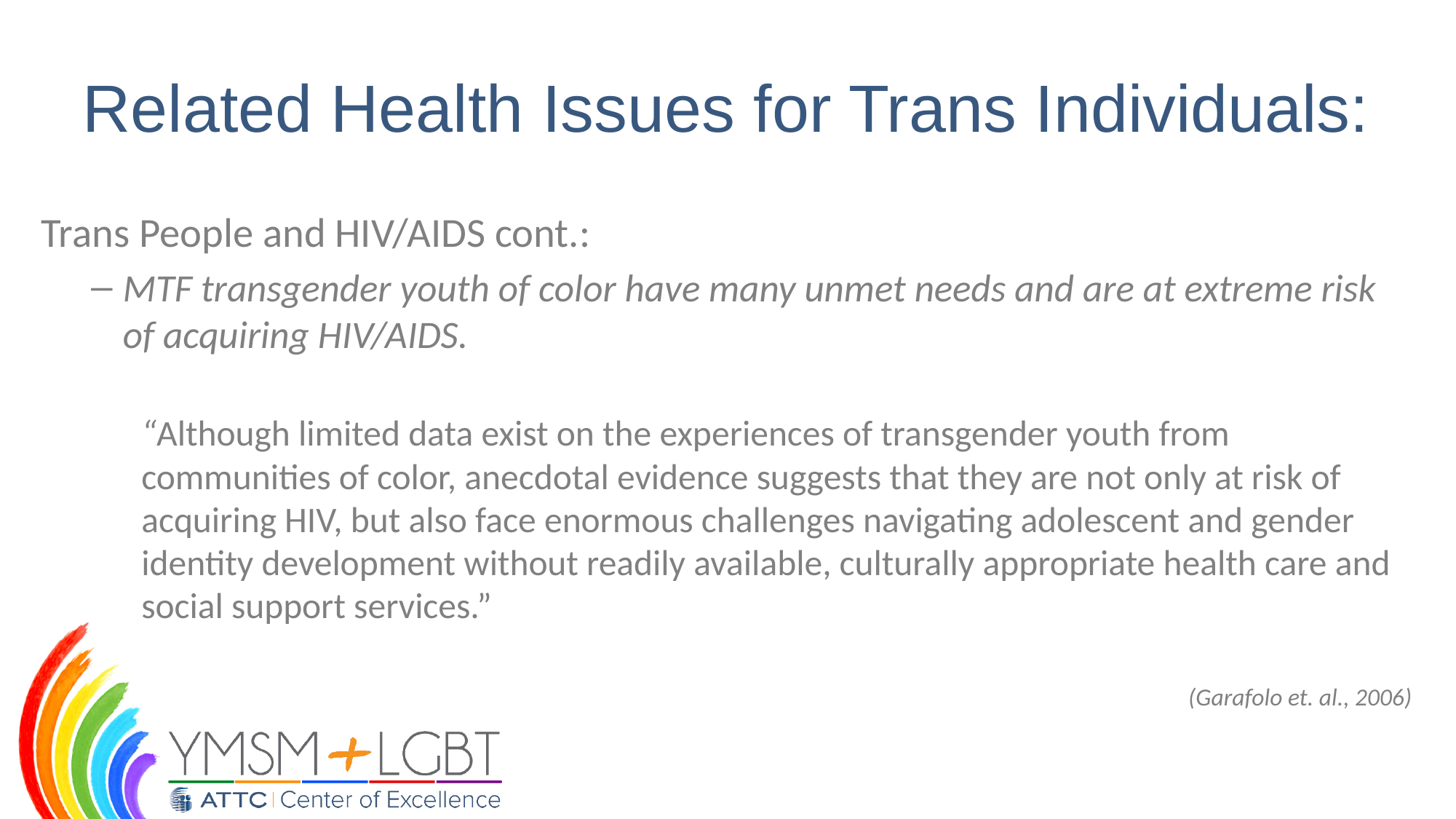

# Related Health Issues for Trans Individuals:
Trans People and HIV/AIDS cont.:
MTF transgender youth of color have many unmet needs and are at extreme risk of acquiring HIV/AIDS.

“Although limited data exist on the experiences of transgender youth from communities of color, anecdotal evidence suggests that they are not only at risk of acquiring HIV, but also face enormous challenges navigating adolescent and gender identity development without readily available, culturally appropriate health care and social support services.”

									(Garafolo et. al., 2006)